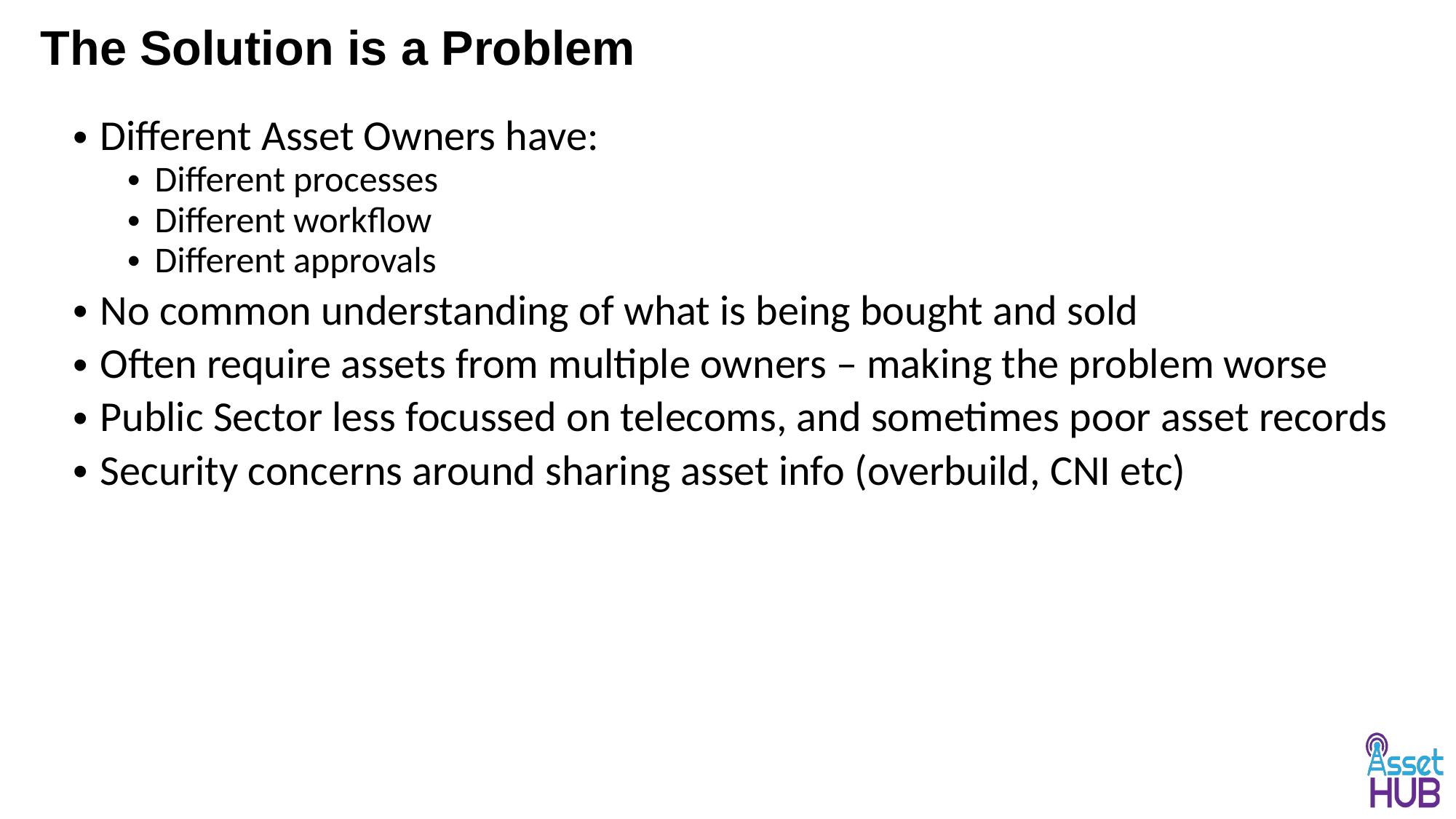

The Solution is a Problem
Different Asset Owners have:
Different processes
Different workflow
Different approvals
No common understanding of what is being bought and sold
Often require assets from multiple owners – making the problem worse
Public Sector less focussed on telecoms, and sometimes poor asset records
Security concerns around sharing asset info (overbuild, CNI etc)